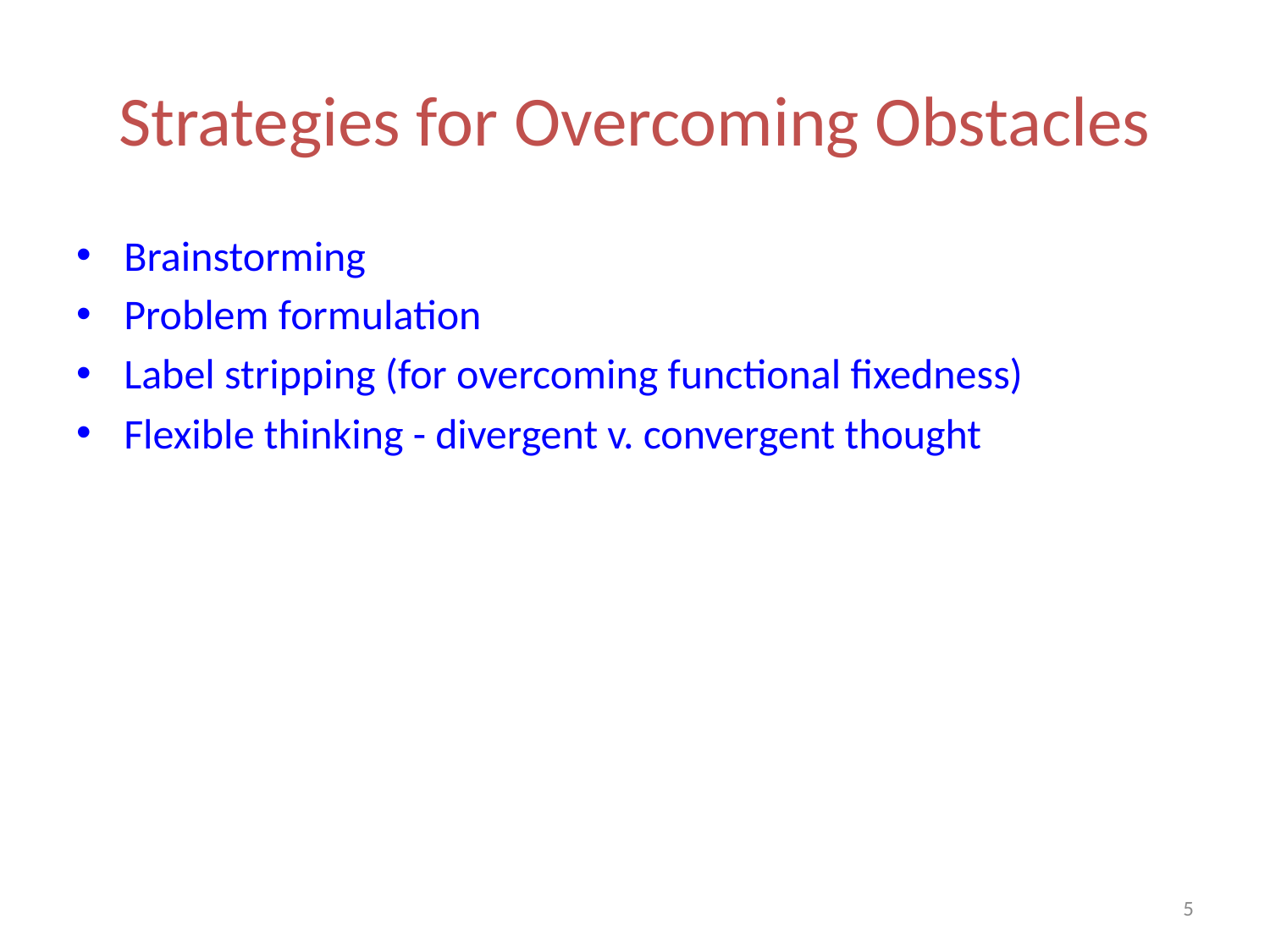

# Strategies for Overcoming Obstacles
Brainstorming
Problem formulation
Label stripping (for overcoming functional fixedness)
Flexible thinking - divergent v. convergent thought

5